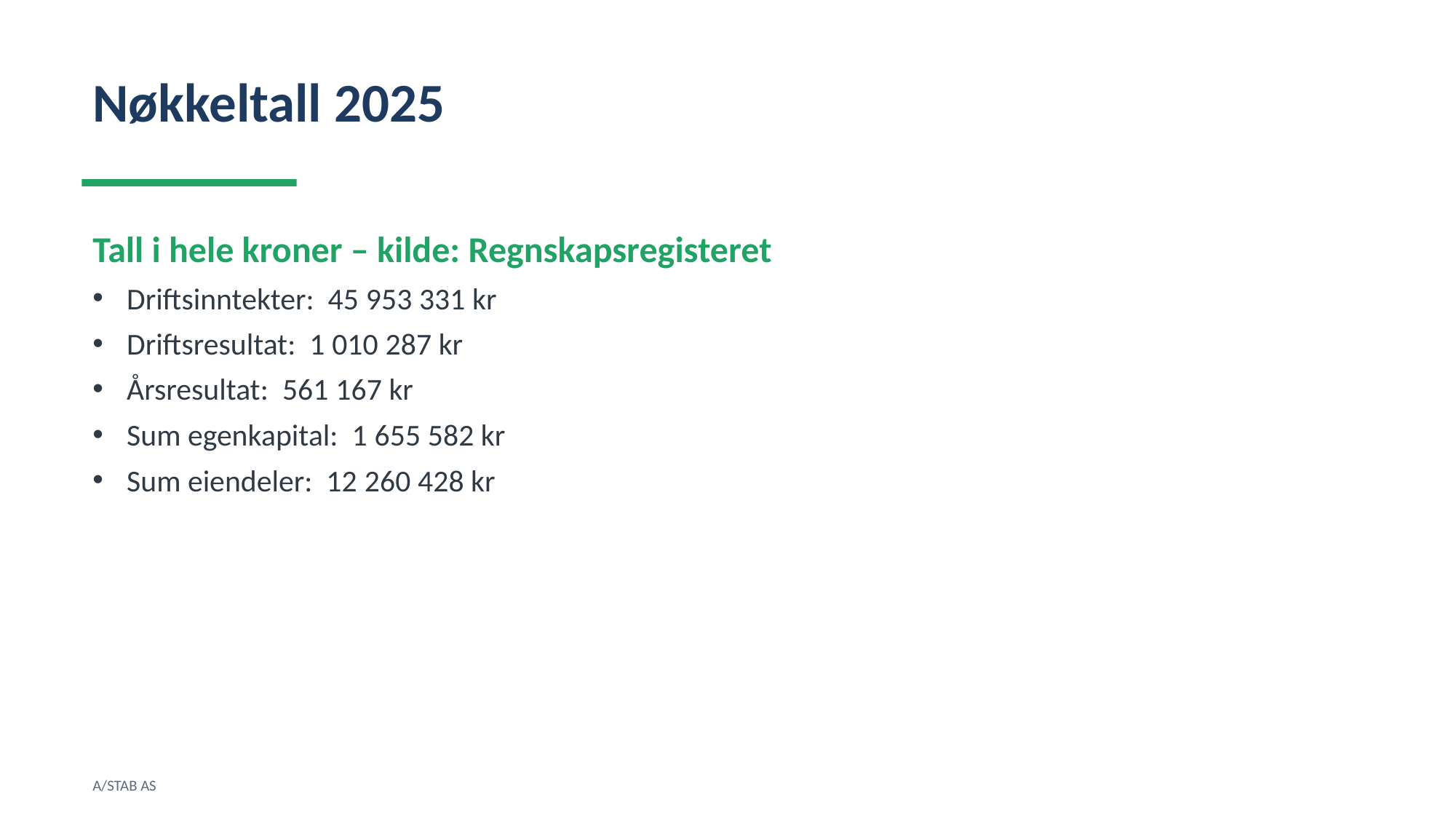

Nøkkeltall 2025

Tall i hele kroner – kilde: Regnskapsregisteret
Driftsinntekter:  45 953 331 kr
Driftsresultat:  1 010 287 kr
Årsresultat:  561 167 kr
Sum egenkapital:  1 655 582 kr
Sum eiendeler:  12 260 428 kr
A/STAB AS